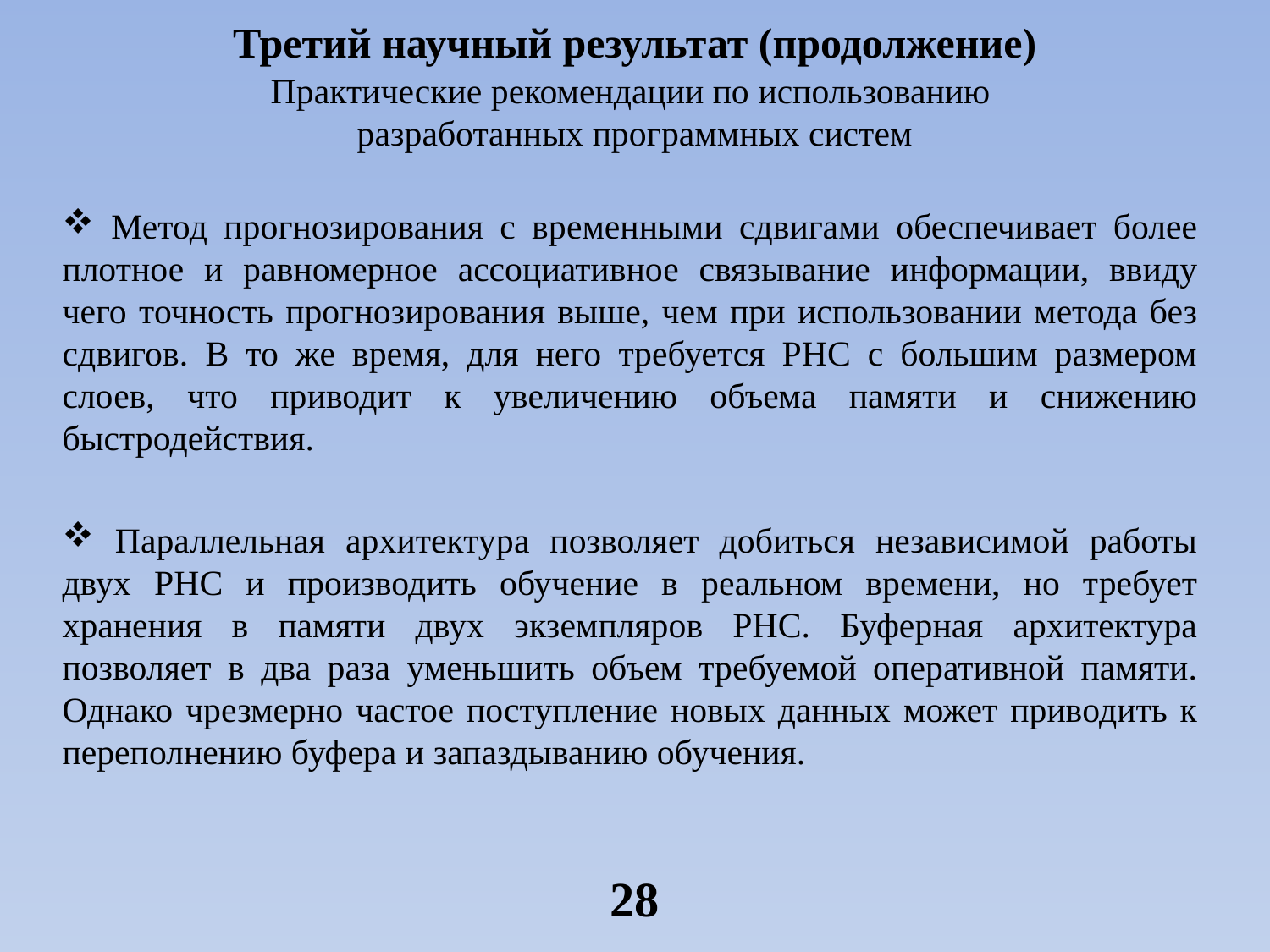

Третий научный результат (продолжение)
Практические рекомендации по использованию
разработанных программных систем
 Метод прогнозирования с временными сдвигами обеспечивает более плотное и равномерное ассоциативное связывание информации, ввиду чего точность прогнозирования выше, чем при использовании метода без сдвигов. В то же время, для него требуется РНС с большим размером слоев, что приводит к увеличению объема памяти и снижению быстродействия.
 Параллельная архитектура позволяет добиться независимой работы двух РНС и производить обучение в реальном времени, но требует хранения в памяти двух экземпляров РНС. Буферная архитектура позволяет в два раза уменьшить объем требуемой оперативной памяти. Однако чрезмерно частое поступление новых данных может приводить к переполнению буфера и запаздыванию обучения.
28